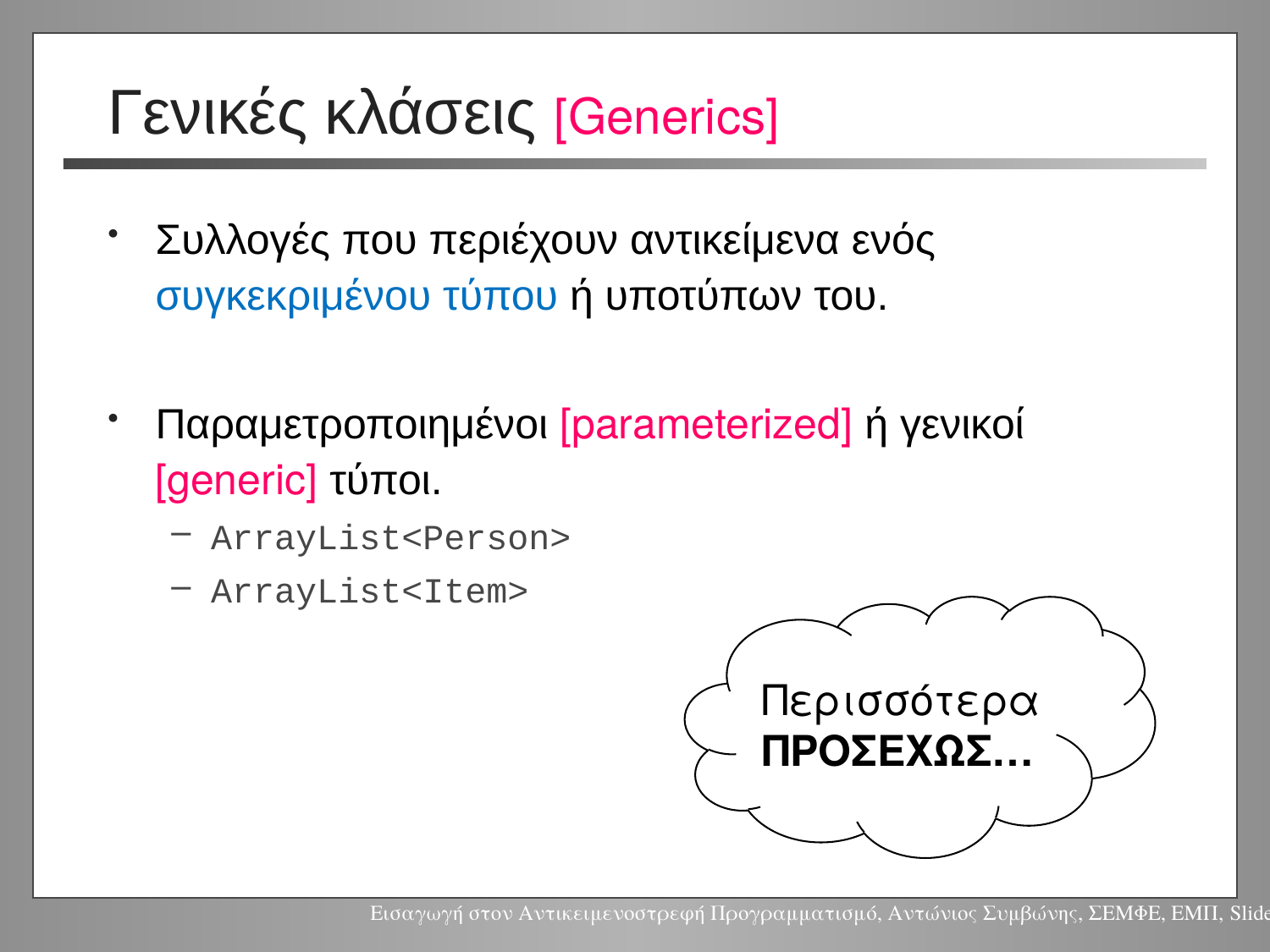

# Γενικές κλάσεις [Generics]
Συλλογές που περιέχουν αντικείμενα ενός συγκεκριμένου τύπου ή υποτύπων του.

Παραμετροποιημένοι [parameterized] ή γενικοί [generic] τύποι.
ArrayList<Person>
ArrayList<Item>

Περισσότερα
ΠΡΟΣΕΧΩΣ…